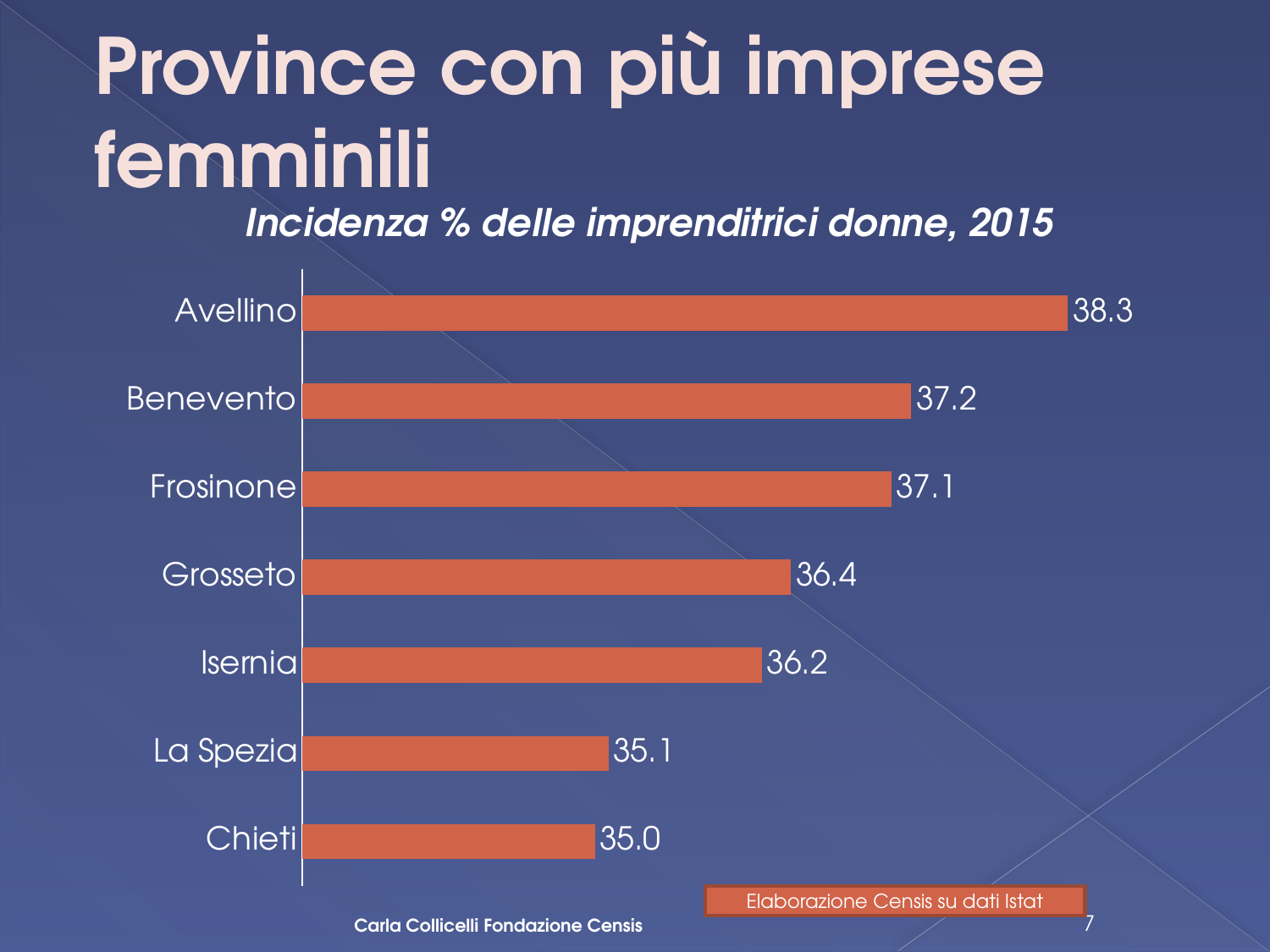

# Province con più imprese femminili

### Chart: Incidenza % delle imprenditrici donne, 2015

| Category | Serie 1 |
|---|---|
| Avellino | 38.27402363823227 |
| Benevento | 37.196123521682 |
| Frosinone | 37.057556171129576 |
| Grosseto | 36.36699507389163 |
| Isernia | 36.166103331723804 |
| La Spezia | 35.11004349801986 |
| Chieti | 35.01487966253503 |
Elaborazione Censis su dati Istat
Carla Collicelli Fondazione Censis
7